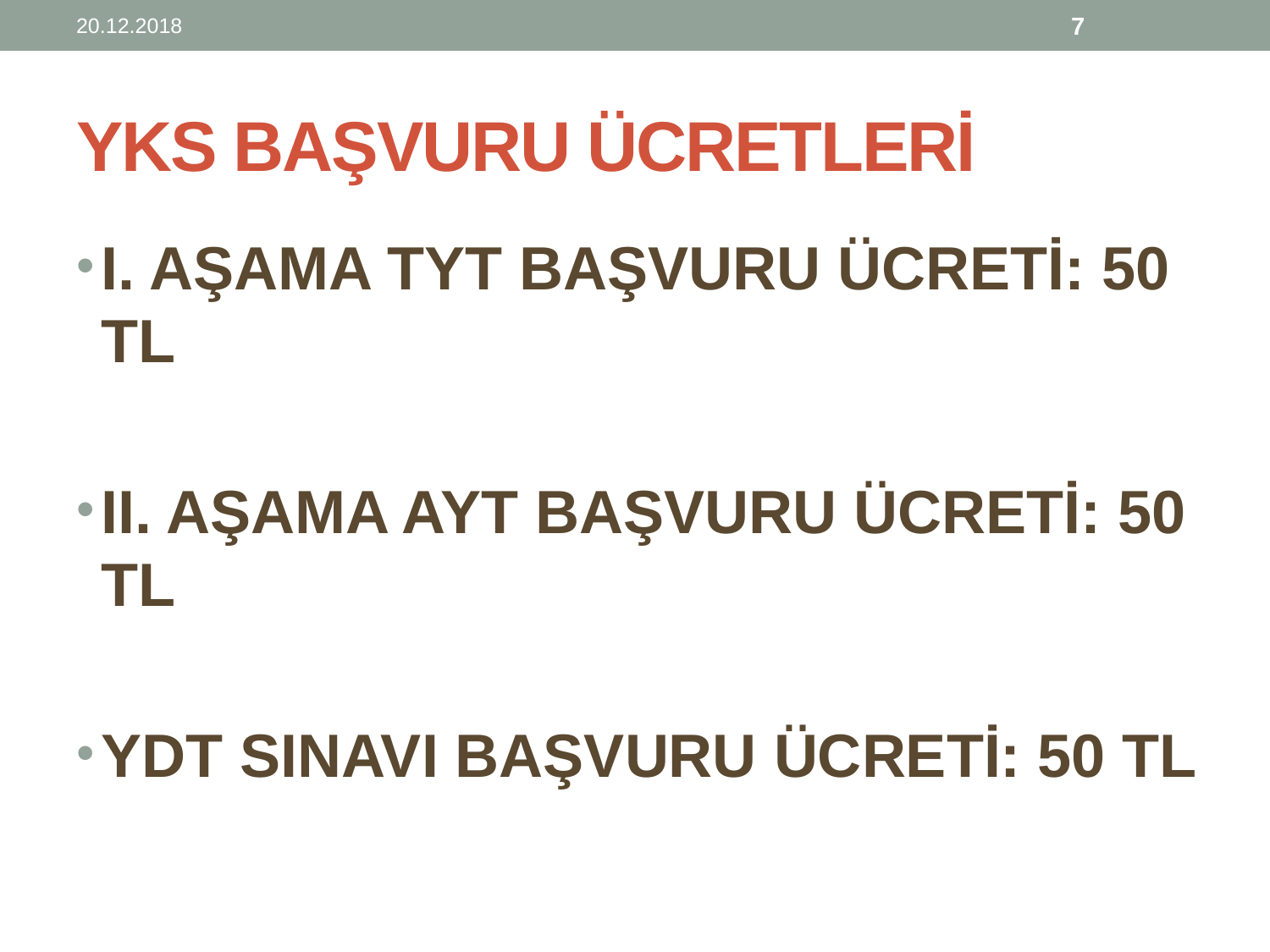

20.12.2018
7
# YKS BAŞVURU ÜCRETLERİ
I. AŞAMA TYT BAŞVURU ÜCRETİ: 50 TL

II. AŞAMA AYT BAŞVURU ÜCRETİ: 50 TL

YDT SINAVI BAŞVURU ÜCRETİ: 50 TL